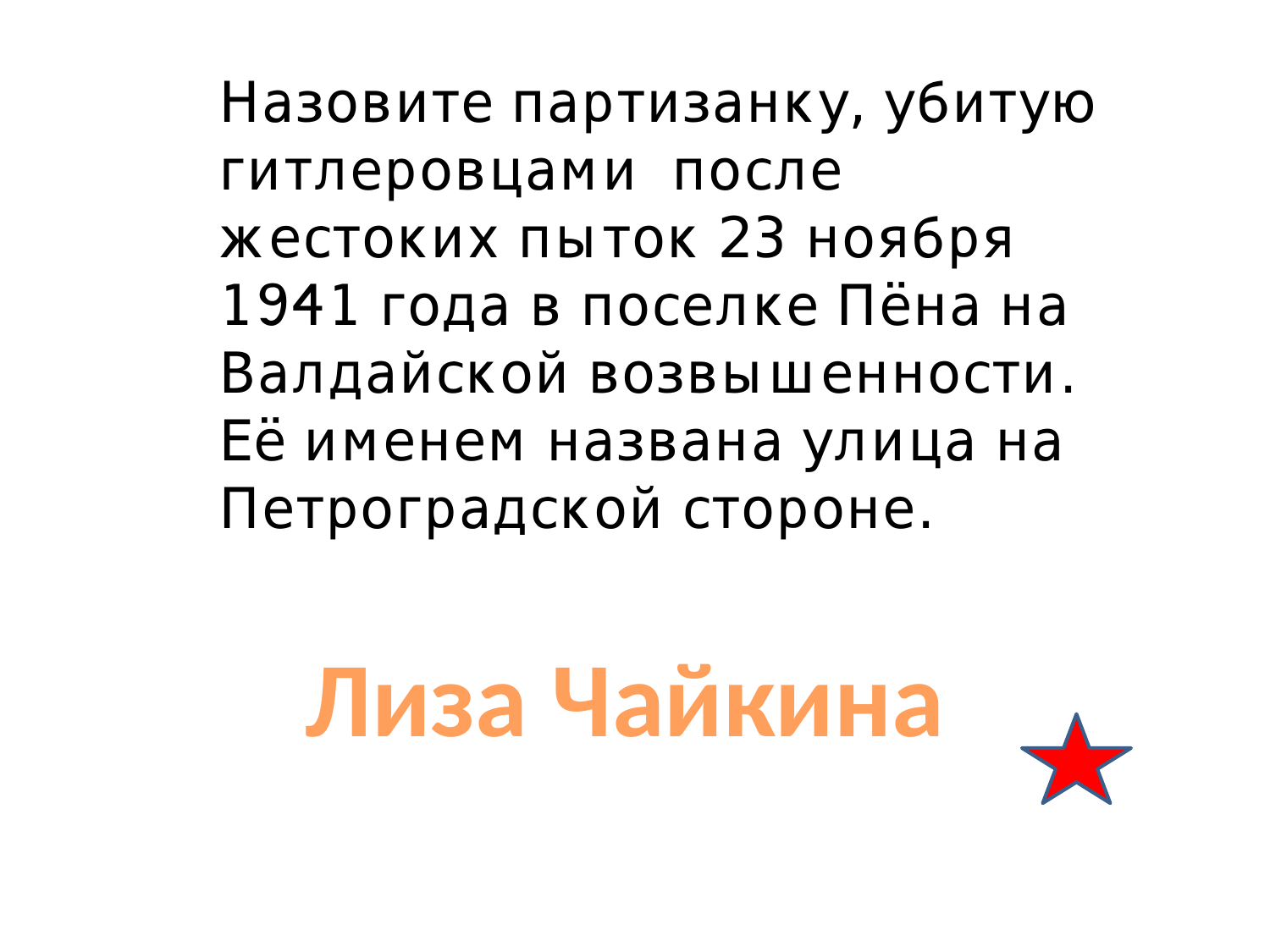

Назовите партизанку, убитую гитлеровцами  после жестоких пыток 23 ноября 1941 года в поселке Пёна на Валдайской возвышенности.
Её именем названа улица на Петроградской стороне.
Лиза Чайкина